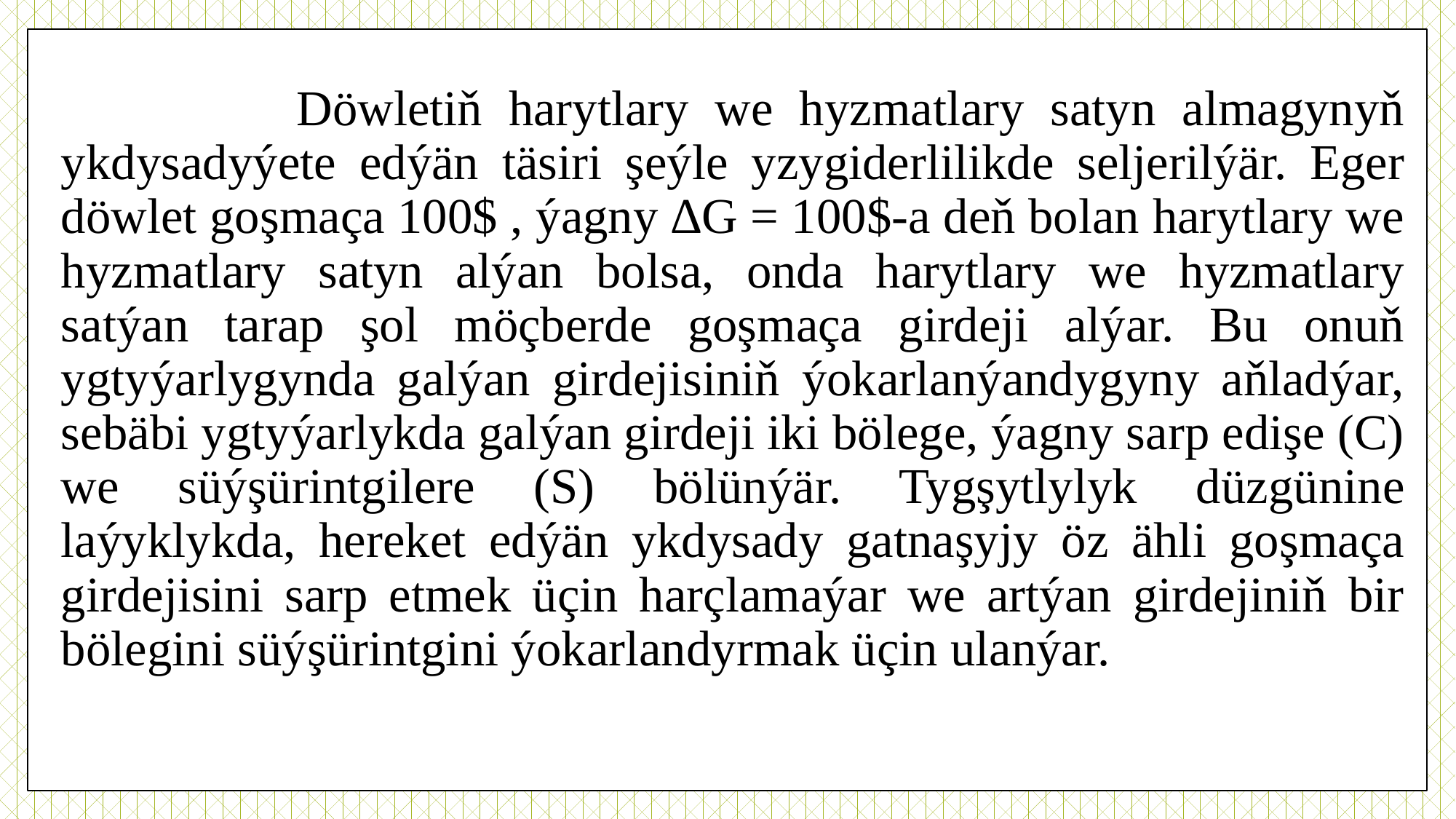

Döwletiň harytlary we hyzmatlary satyn almagynyň ykdysadyýete edýän täsiri şeýle yzygiderlilikde seljerilýär. Eger döwlet goşmaça 100$ , ýagny ∆G = 100$-a deň bolan harytlary we hyzmatlary satyn alýan bolsa, onda harytlary we hyzmatlary satýan tarap şol möçberde goşmaça girdeji alýar. Bu onuň ygtyýarlygynda galýan girdejisiniň ýokarlanýandygyny aňladýar, sebäbi ygtyýarlykda galýan girdeji iki bölege, ýagny sarp edişe (C) we süýşürintgilere (S) bölünýär. Tygşytlylyk düzgünine laýyklykda, hereket edýän ykdysady gatnaşyjy öz ähli goşmaça girdejisini sarp etmek üçin harçlamaýar we artýan girdejiniň bir bölegini süýşürintgini ýokarlandyrmak üçin ulanýar.